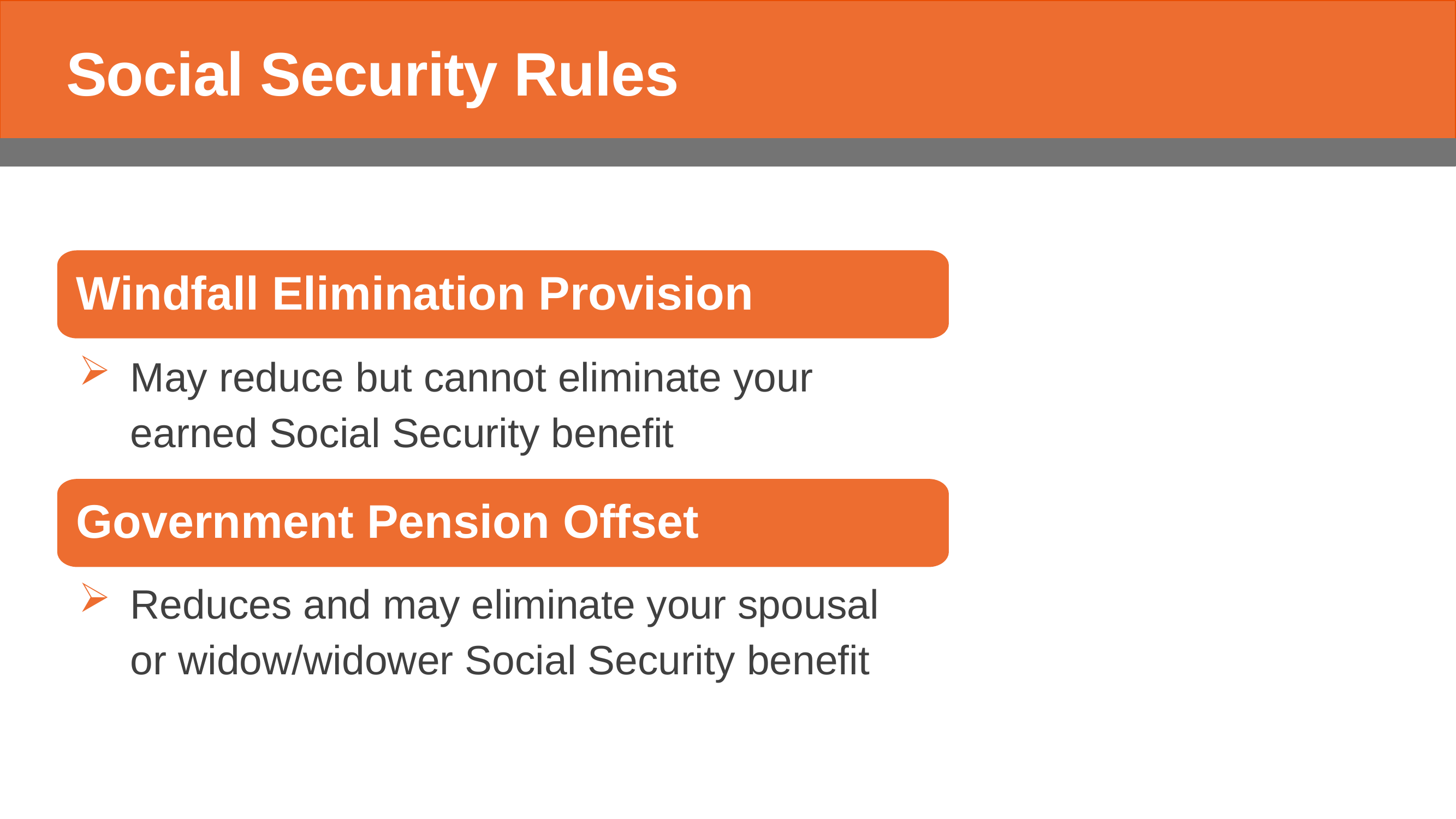

Social Security Rules
Windfall Elimination Provision
May reduce but cannot eliminate your earned Social Security benefit

Government Pension Offset
Reduces and may eliminate your spousal or widow/widower Social Security benefit